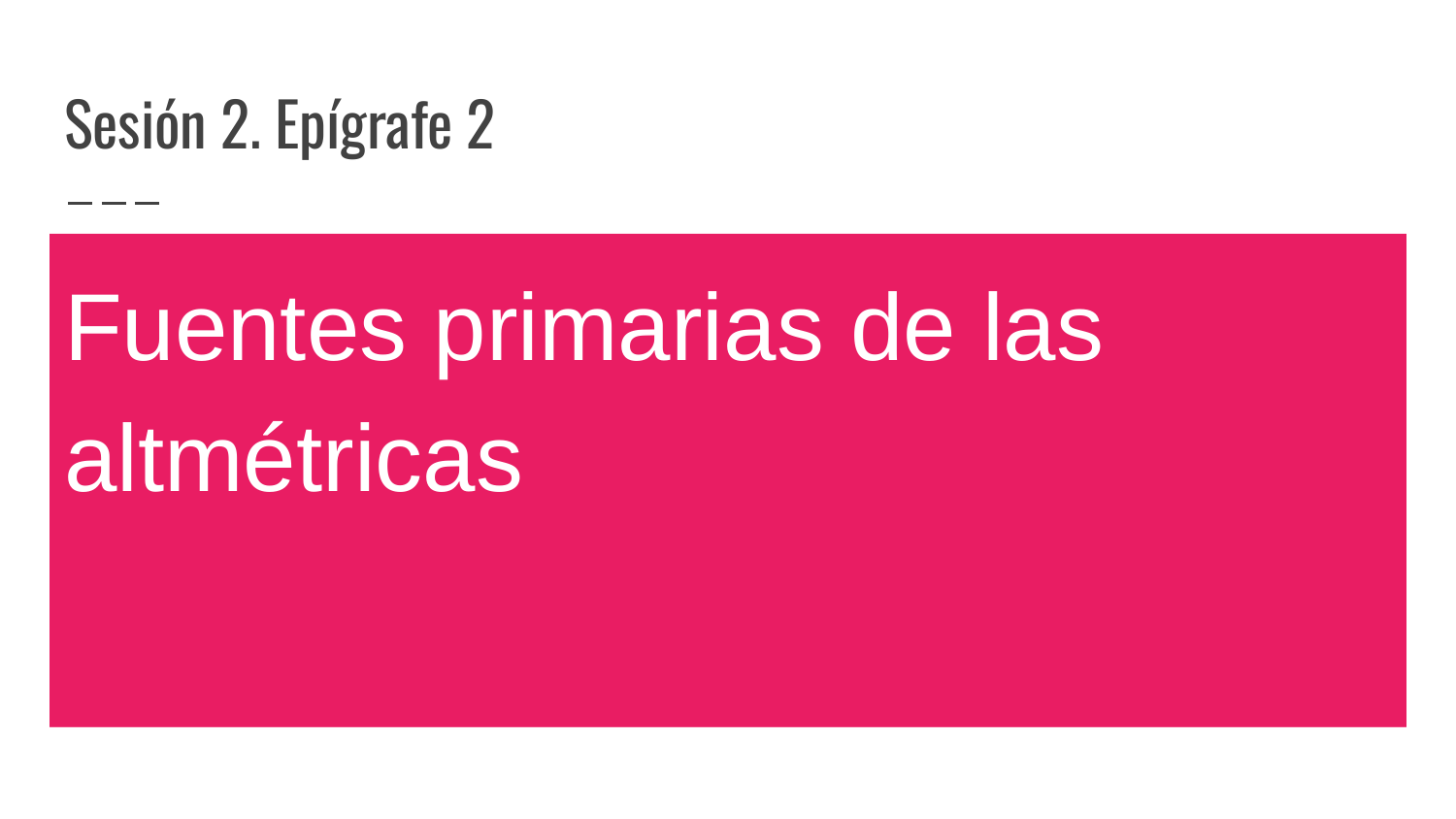

# Sesión 2. Epígrafe 2
Fuentes primarias de las altmétricas